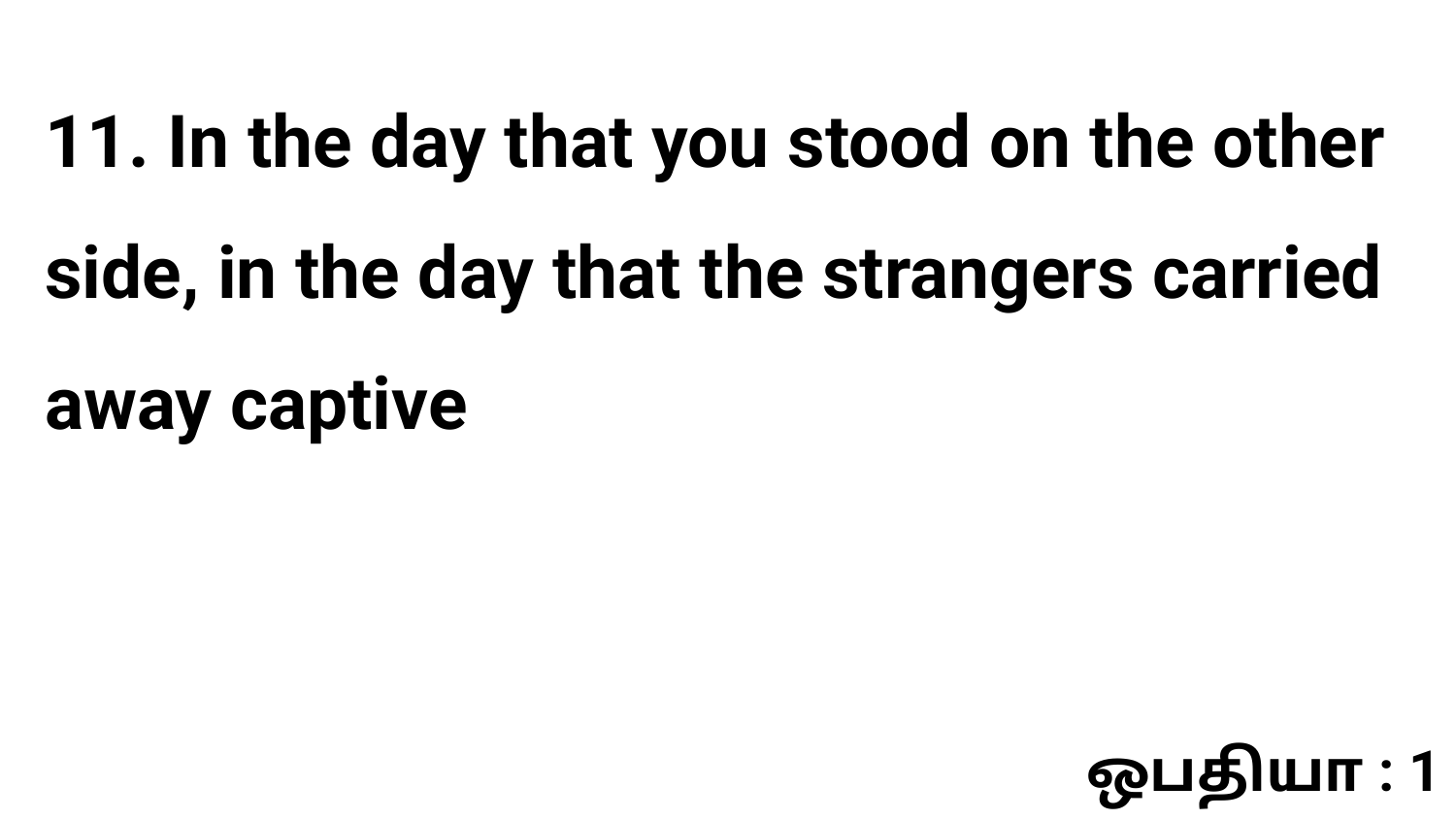

11. In the day that you stood on the other side, in the day that the strangers carried away captive
ஒபதியா : 1